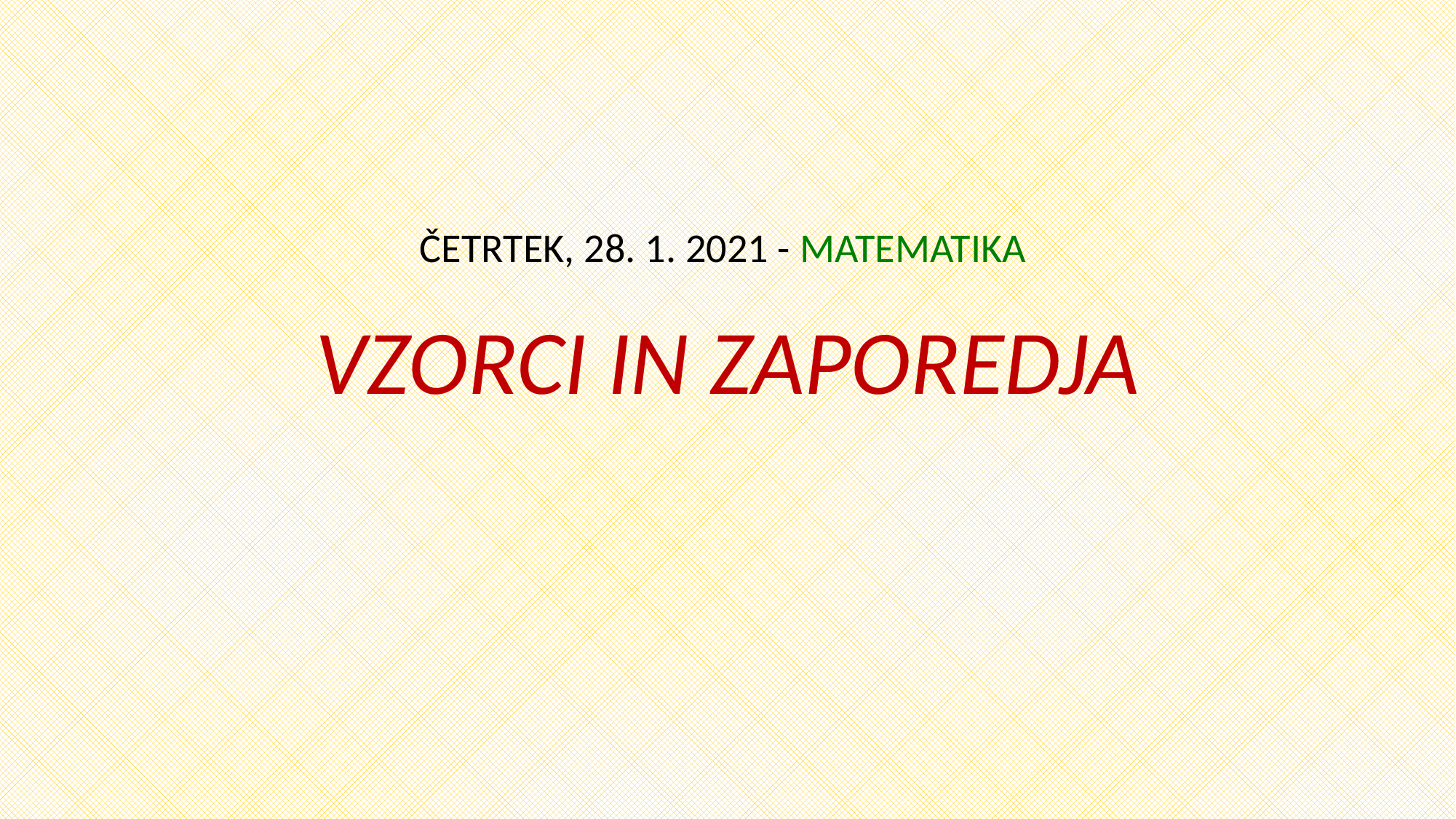

# ČETRTEK, 28. 1. 2021 - MATEMATIKA VZORCI IN ZAPOREDJA